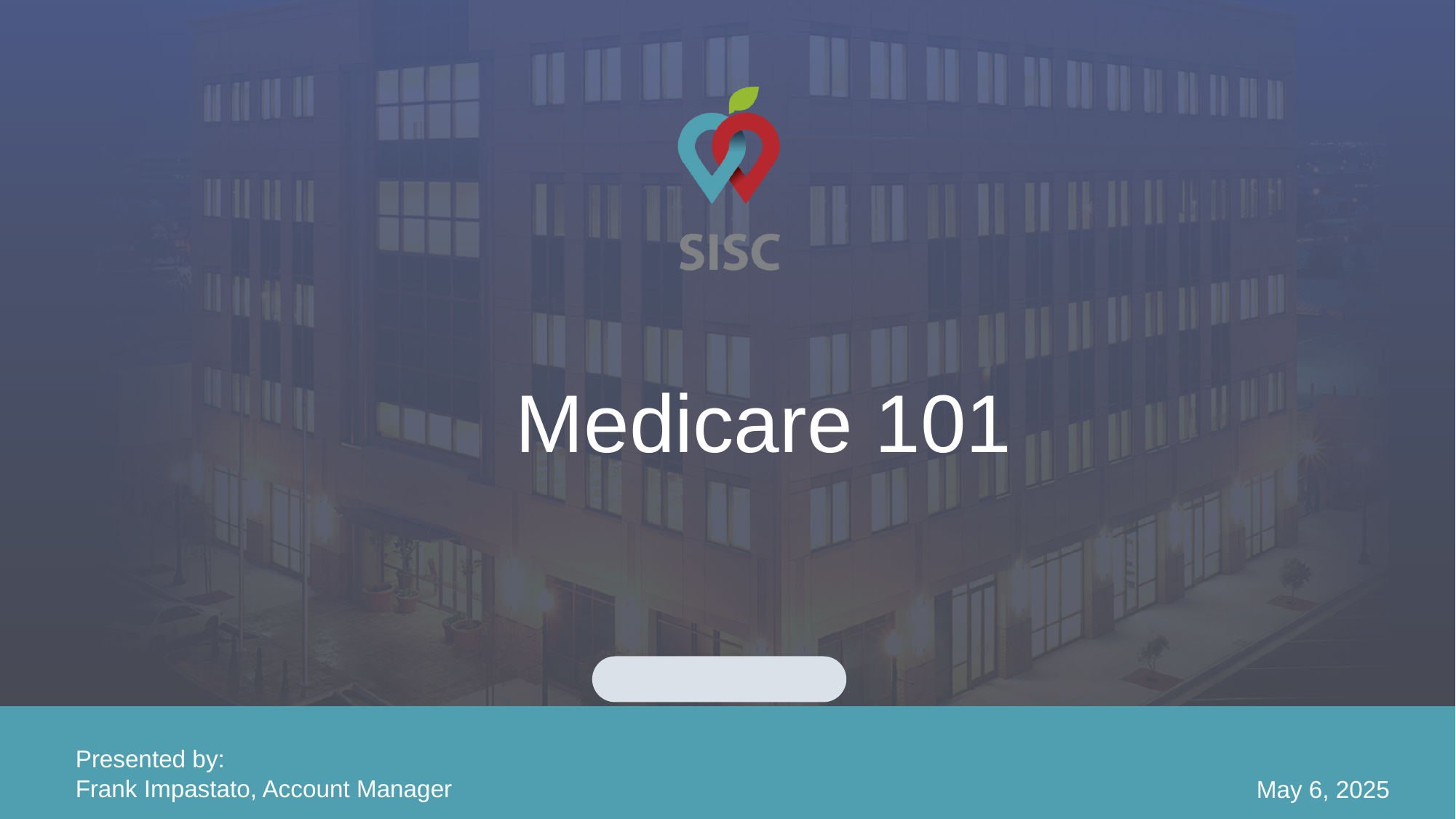

Medicare 101

Presented by:
Frank Impastato, Account Manager
May 6, 2025